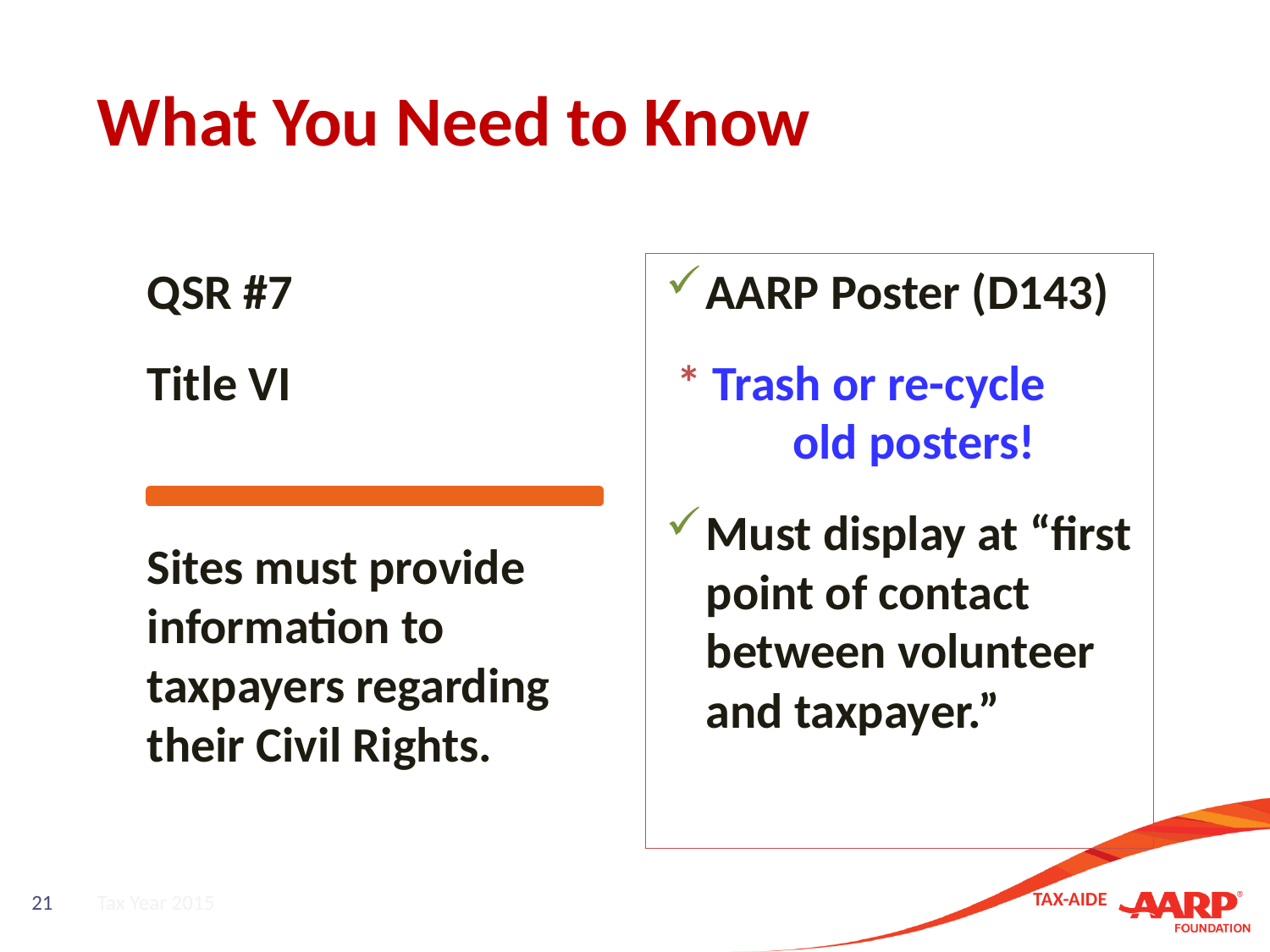

# What You Need to Know
QSR #7
Title VI

AARP Poster (D143)
 * Trash or re-cycle 	old posters!
Must display at “first point of contact between volunteer and taxpayer.”
Sites must provide information to taxpayers regarding their Civil Rights.
21
Tax Year 2015